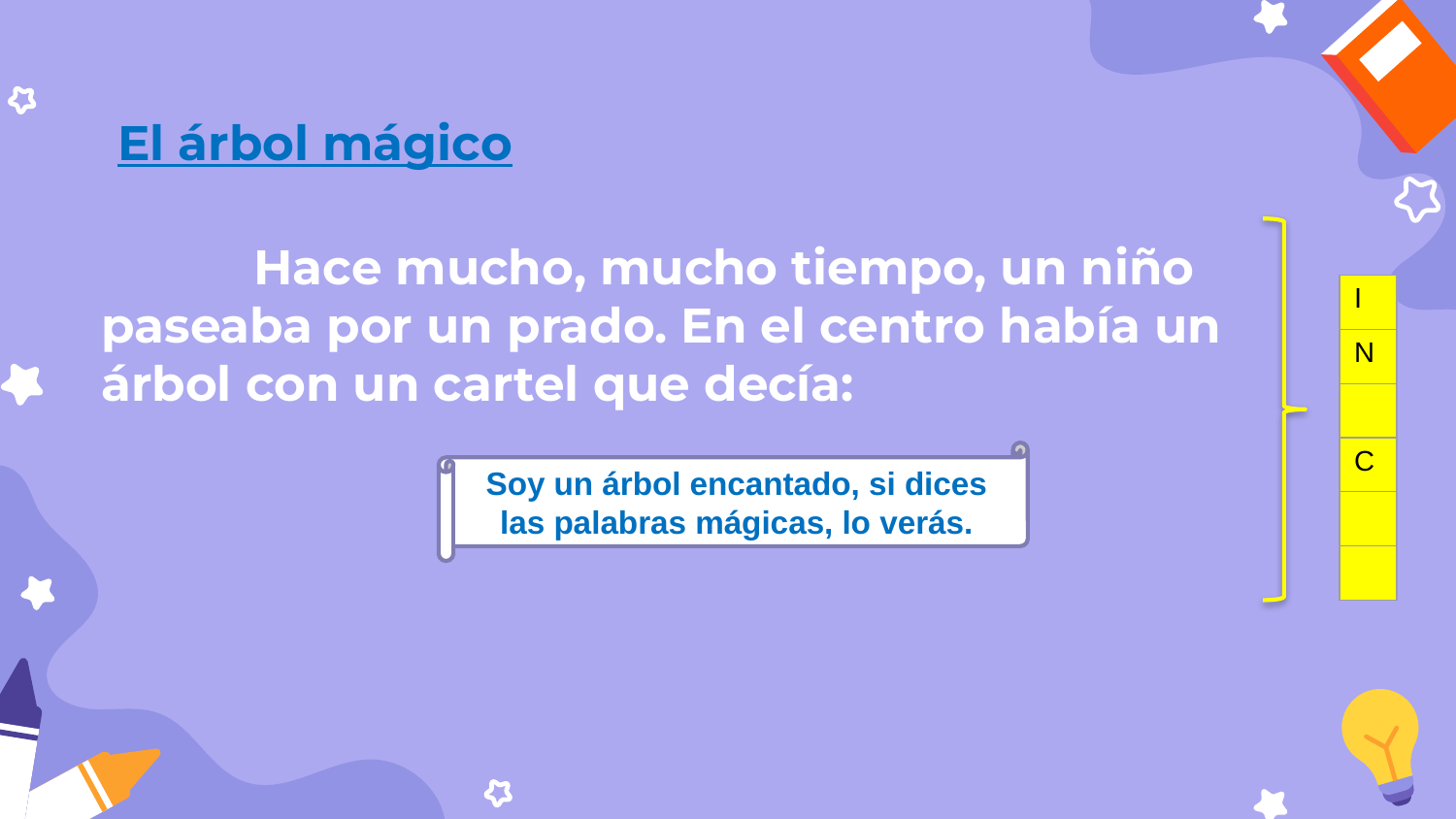

El árbol mágico
# Hace mucho, mucho tiempo, un niño paseaba por un prado. En el centro había un árbol con un cartel que decía:

| I |
| --- |
| N |
|  |
| C |
|  |
|  |
Soy un árbol encantado, si dices las palabras mágicas, lo verás.